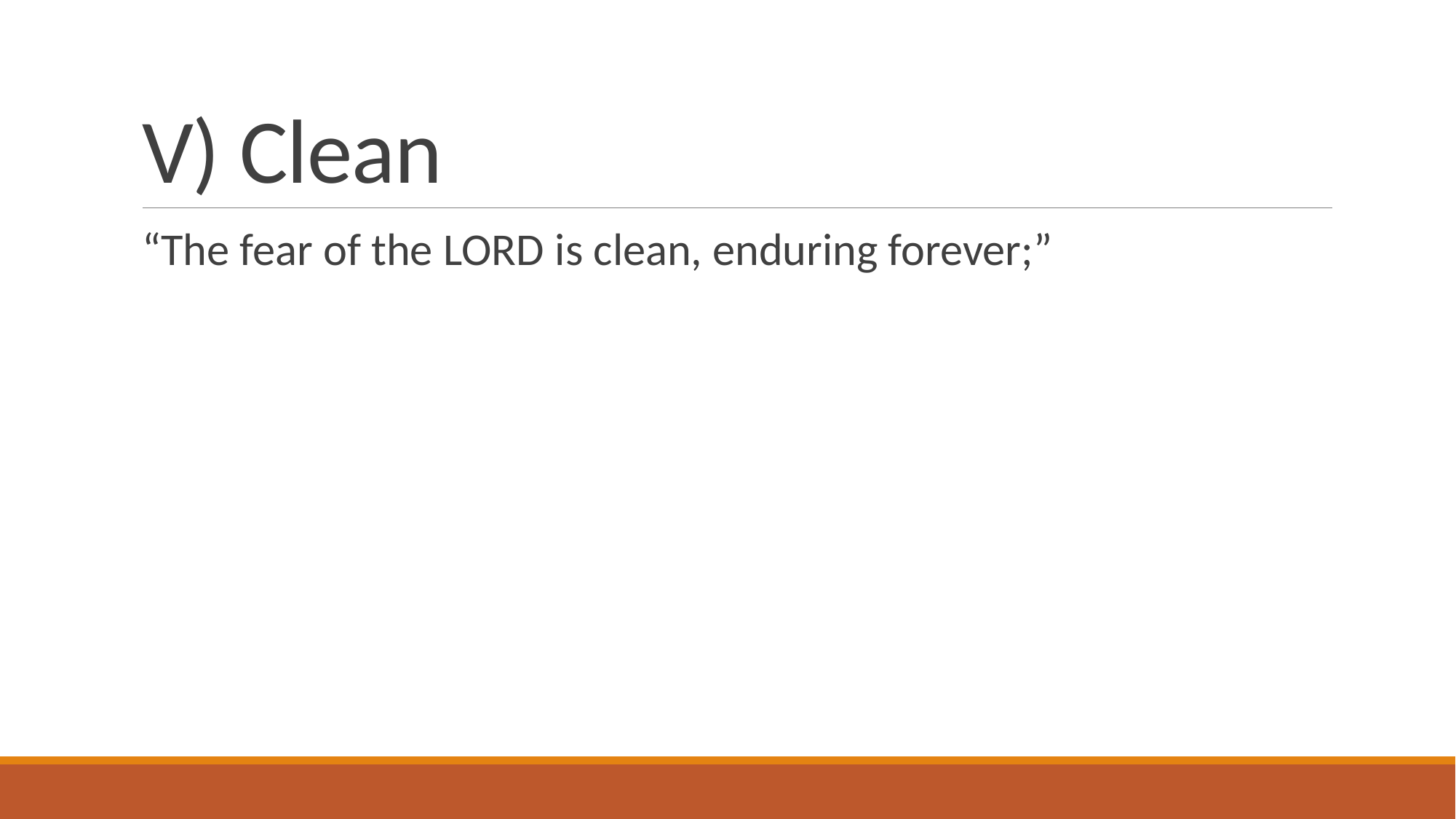

# V) Clean
“The fear of the Lord is clean, enduring forever;”